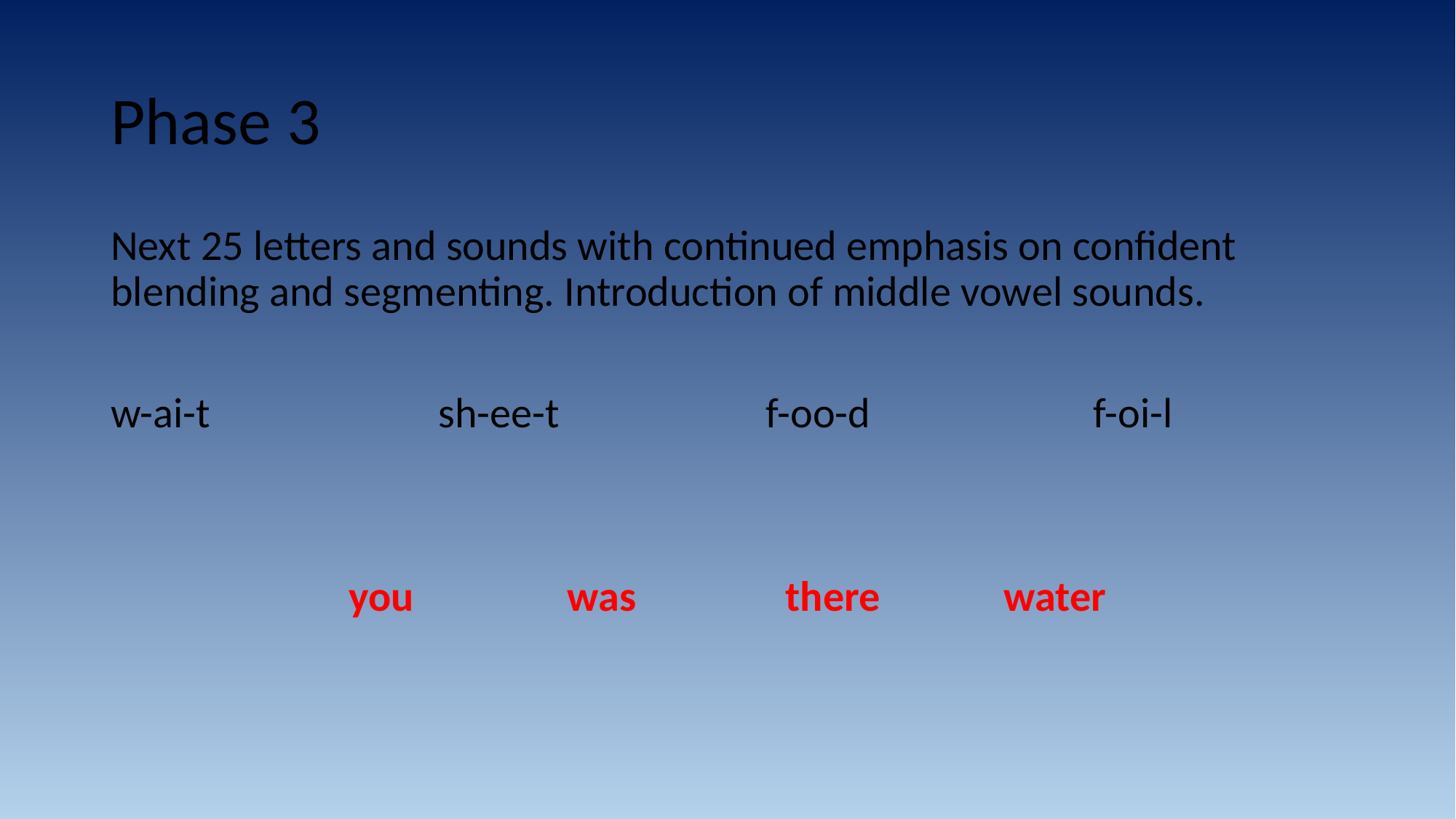

# Phase 3
Next 25 letters and sounds with continued emphasis on confident blending and segmenting. Introduction of middle vowel sounds.

w-ai-t			sh-ee-t		f-oo-d			f-oi-l

you		was		there		water